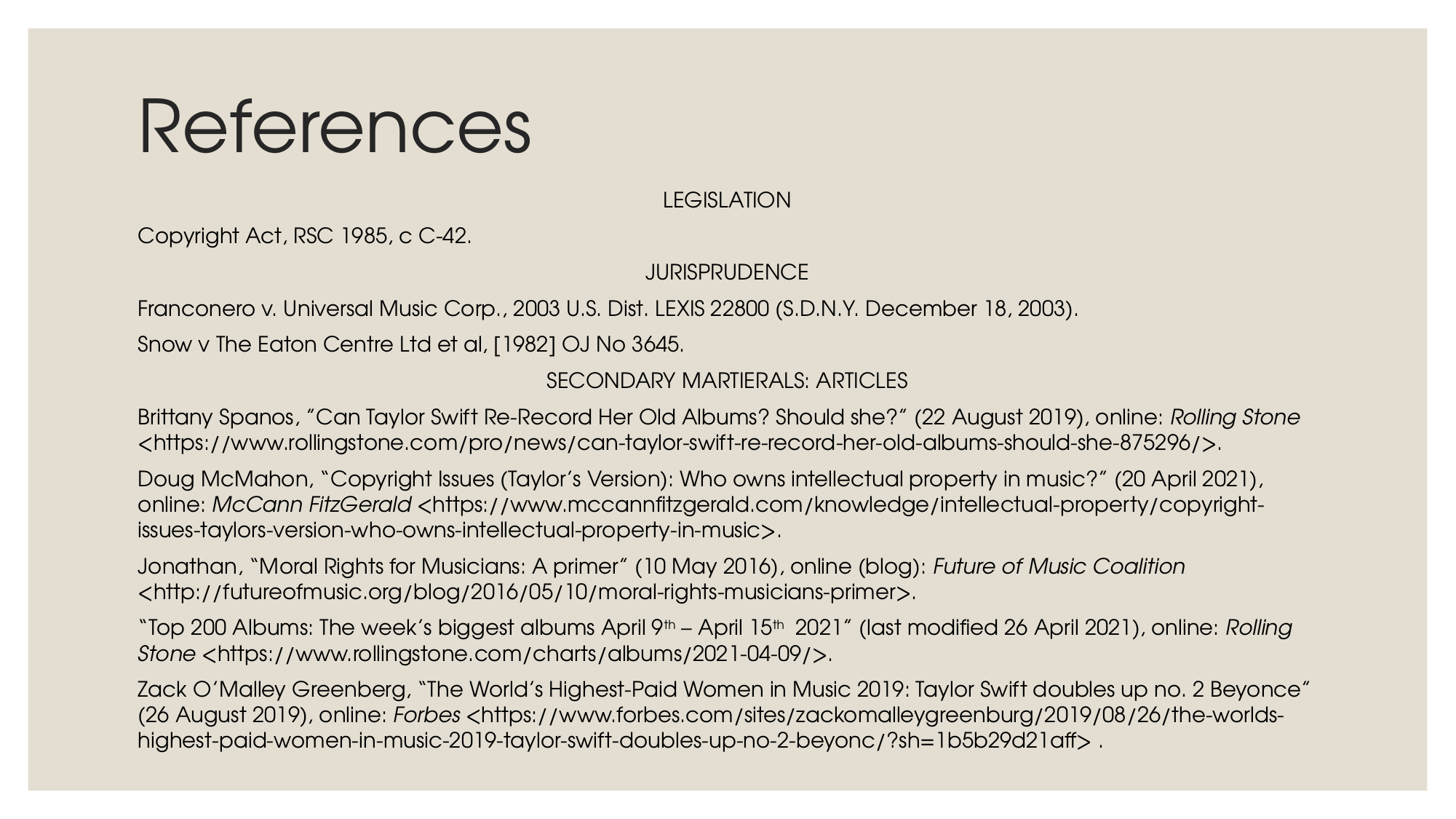

# References
LEGISLATION
Copyright Act, RSC 1985, c C-42.
JURISPRUDENCE
Franconero v. Universal Music Corp., 2003 U.S. Dist. LEXIS 22800 (S.D.N.Y. December 18, 2003).
Snow v The Eaton Centre Ltd et al, [1982] OJ No 3645.
SECONDARY MARTIERALS: ARTICLES
Brittany Spanos, ”Can Taylor Swift Re-Record Her Old Albums? Should she?” (22 August 2019), online: Rolling Stone <https://www.rollingstone.com/pro/news/can-taylor-swift-re-record-her-old-albums-should-she-875296/>.
Doug McMahon, “Copyright Issues (Taylor’s Version): Who owns intellectual property in music?” (20 April 2021), online: McCann FitzGerald <https://www.mccannfitzgerald.com/knowledge/intellectual-property/copyright-issues-taylors-version-who-owns-intellectual-property-in-music>.
Jonathan, “Moral Rights for Musicians: A primer” (10 May 2016), online (blog): Future of Music Coalition <http://futureofmusic.org/blog/2016/05/10/moral-rights-musicians-primer>.
“Top 200 Albums: The week’s biggest albums April 9th – April 15th  2021” (last modified 26 April 2021), online: Rolling Stone <https://www.rollingstone.com/charts/albums/2021-04-09/>.
Zack O’Malley Greenberg, “The World’s Highest-Paid Women in Music 2019: Taylor Swift doubles up no. 2 Beyonce” (26 August 2019), online: Forbes <https://www.forbes.com/sites/zackomalleygreenburg/2019/08/26/the-worlds-highest-paid-women-in-music-2019-taylor-swift-doubles-up-no-2-beyonc/?sh=1b5b29d21aff> .